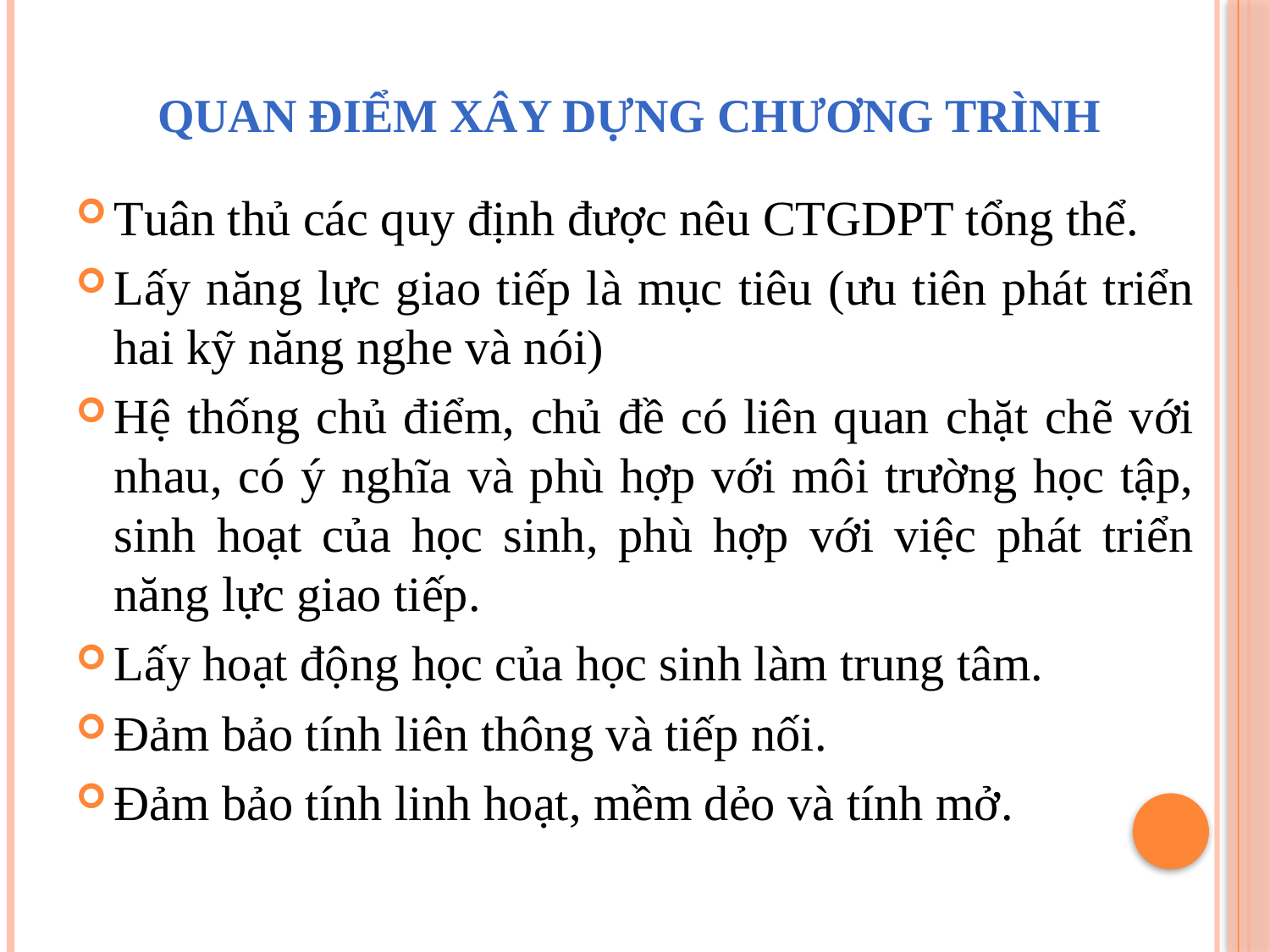

# QUAN ĐIỂM XÂY DỰNG CHƯƠNG TRÌNH
Tuân thủ các quy định được nêu CTGDPT tổng thể.
Lấy năng lực giao tiếp là mục tiêu (ưu tiên phát triển hai kỹ năng nghe và nói)
Hệ thống chủ điểm, chủ đề có liên quan chặt chẽ với nhau, có ý nghĩa và phù hợp với môi trường học tập, sinh hoạt của học sinh, phù hợp với việc phát triển năng lực giao tiếp.
Lấy hoạt động học của học sinh làm trung tâm.
Đảm bảo tính liên thông và tiếp nối.
Đảm bảo tính linh hoạt, mềm dẻo và tính mở.